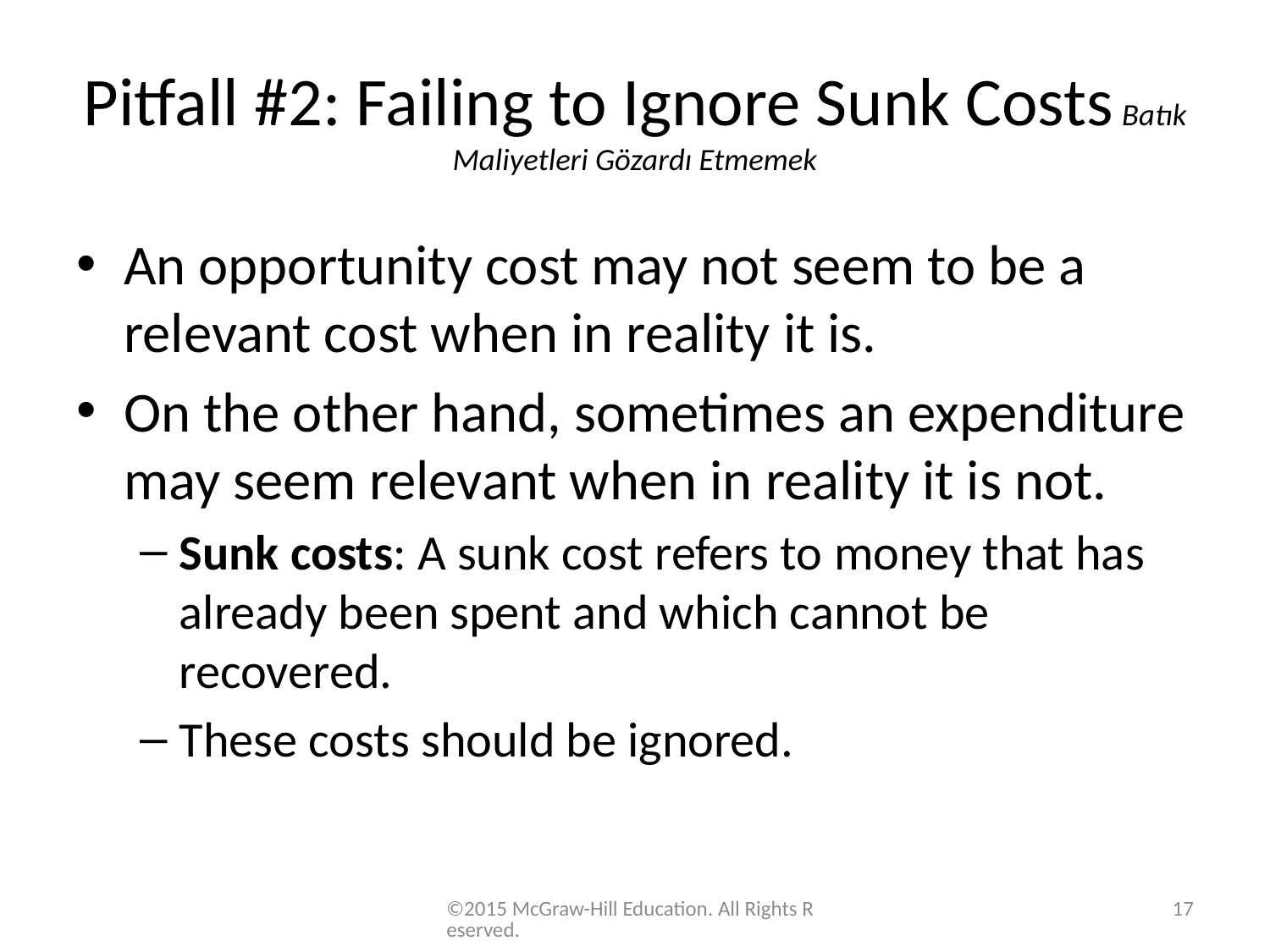

# Pitfall #2: Failing to Ignore Sunk Costs Batık Maliyetleri Gözardı Etmemek
An opportunity cost may not seem to be a relevant cost when in reality it is.
On the other hand, sometimes an expenditure may seem relevant when in reality it is not.
Sunk costs: A sunk cost refers to money that has already been spent and which cannot be recovered.
These costs should be ignored.
©2015 McGraw-Hill Education. All Rights Reserved.
17